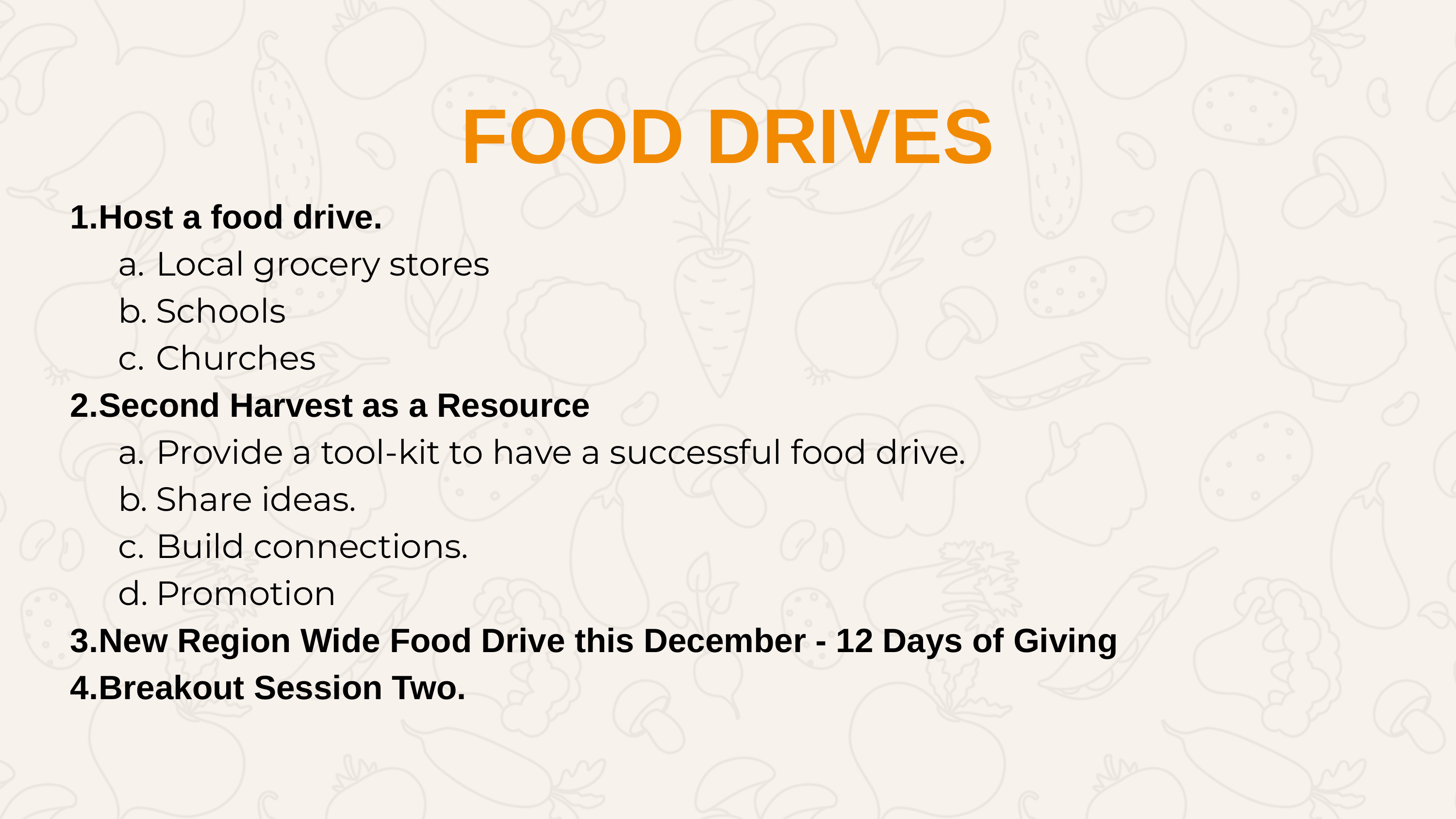

FOOD DRIVES
Host a food drive.
Local grocery stores
Schools
Churches
Second Harvest as a Resource
Provide a tool-kit to have a successful food drive.
Share ideas.
Build connections.
Promotion
New Region Wide Food Drive this December - 12 Days of Giving
Breakout Session Two.